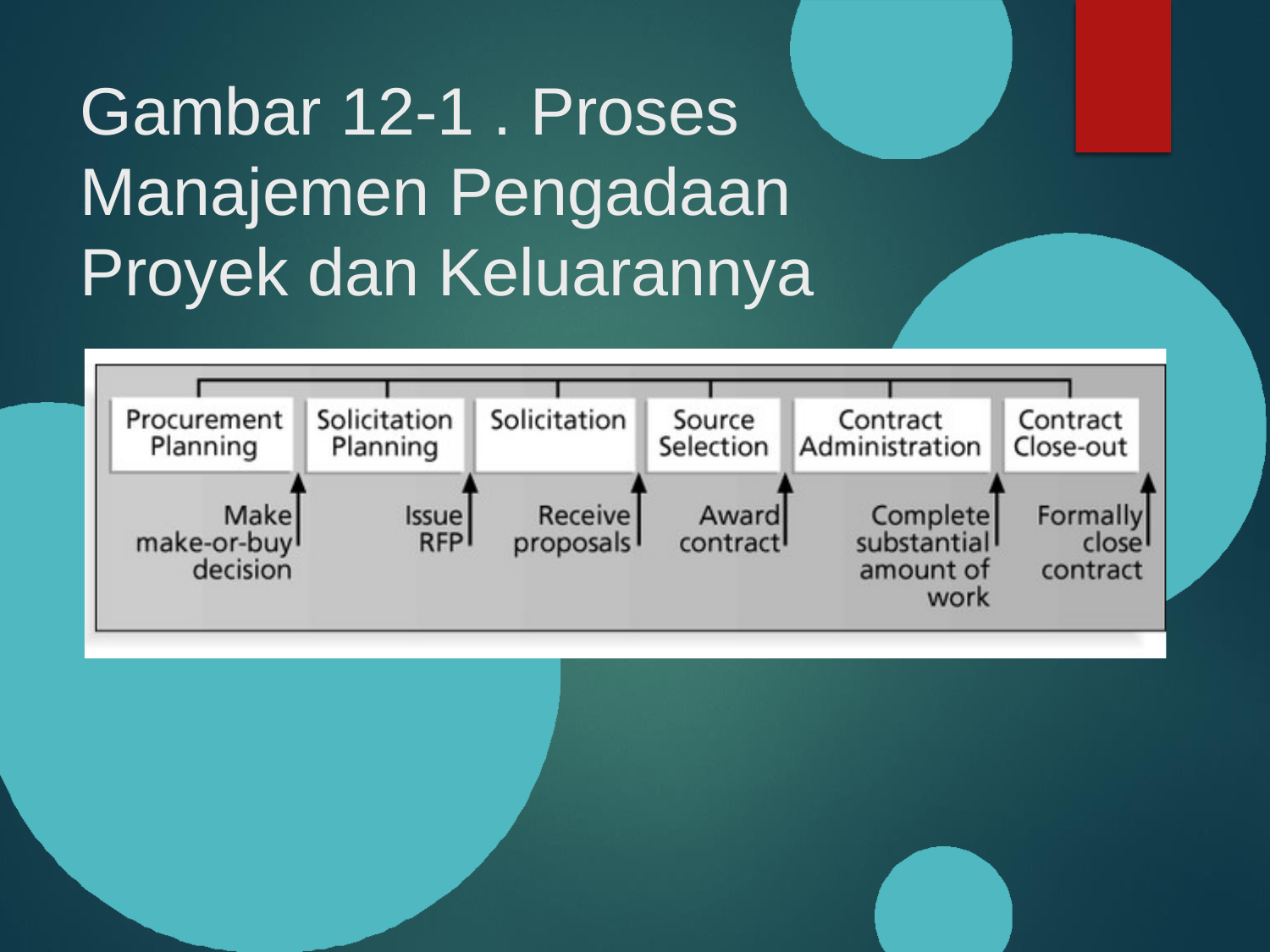

# Gambar 12-1 . Proses  Manajemen Pengadaan  Proyek dan Keluarannya